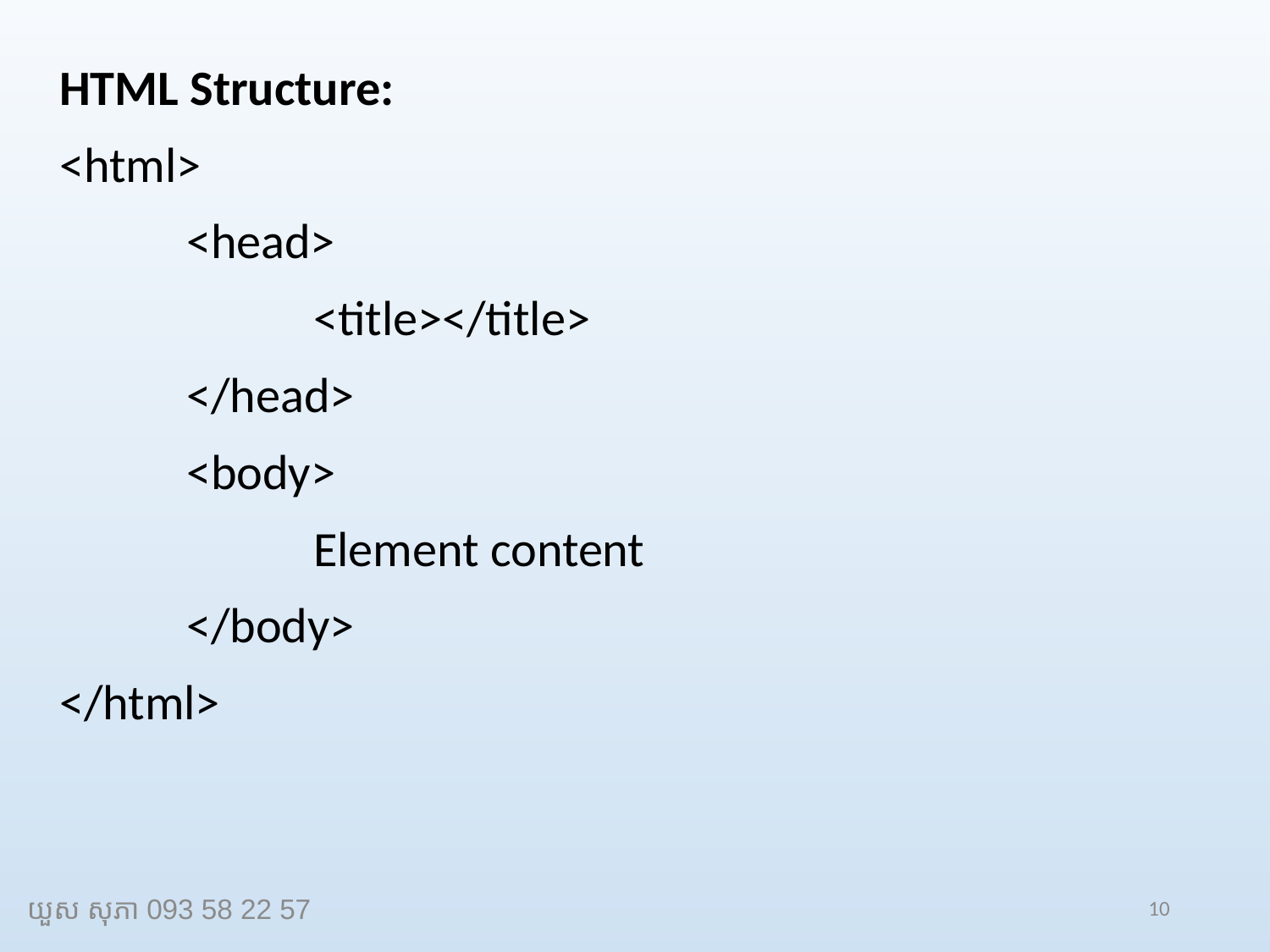

HTML Structure:
<html>
	<head>
		<title></title>
	</head>
	<body>
		Element content
	</body>
</html>

យួស សុភា 093 58 22 57
10